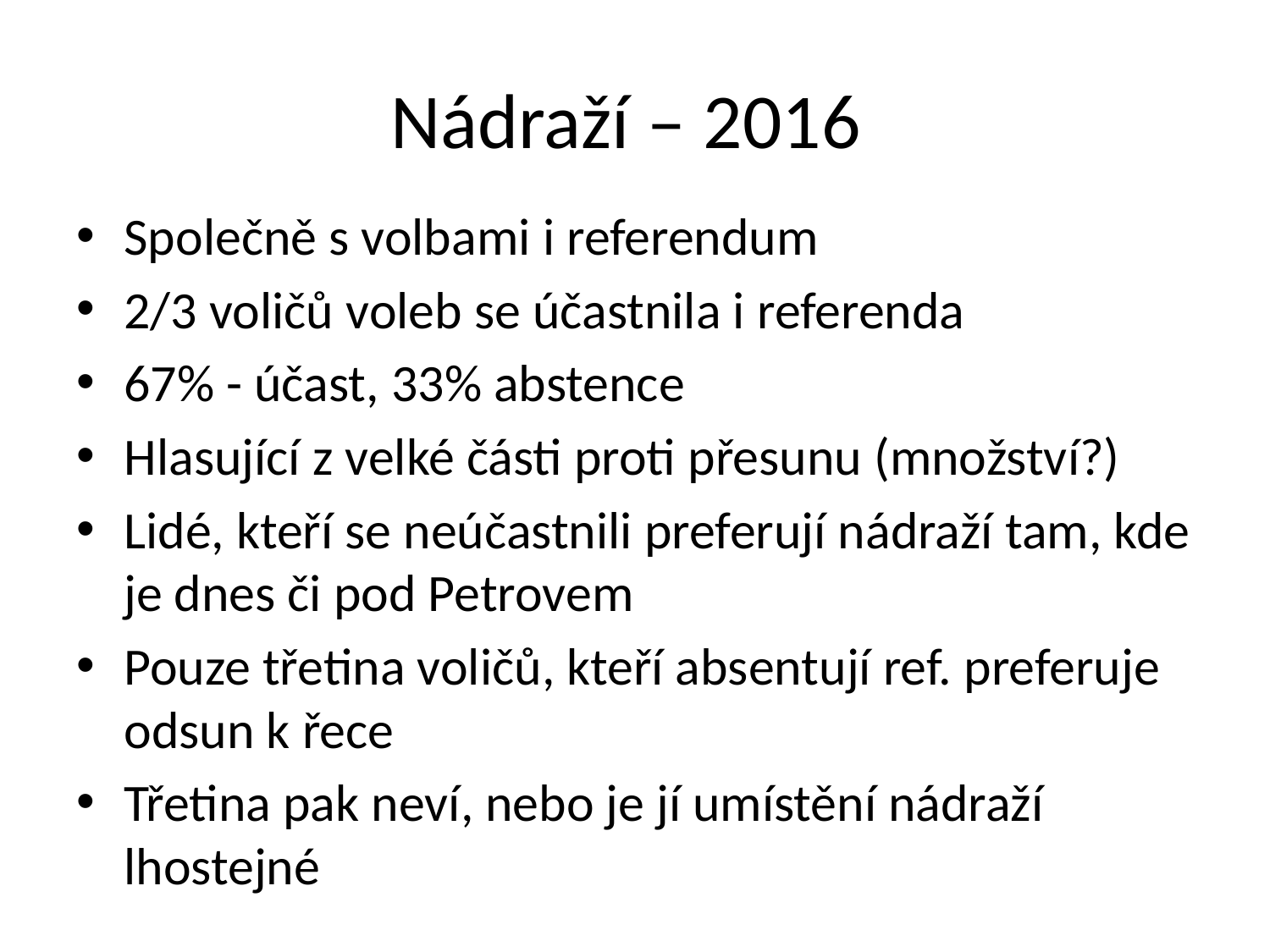

# Nádraží – 2016
Společně s volbami i referendum
2/3 voličů voleb se účastnila i referenda
67% - účast, 33% abstence
Hlasující z velké části proti přesunu (množství?)
Lidé, kteří se neúčastnili preferují nádraží tam, kde je dnes či pod Petrovem
Pouze třetina voličů, kteří absentují ref. preferuje odsun k řece
Třetina pak neví, nebo je jí umístění nádraží lhostejné